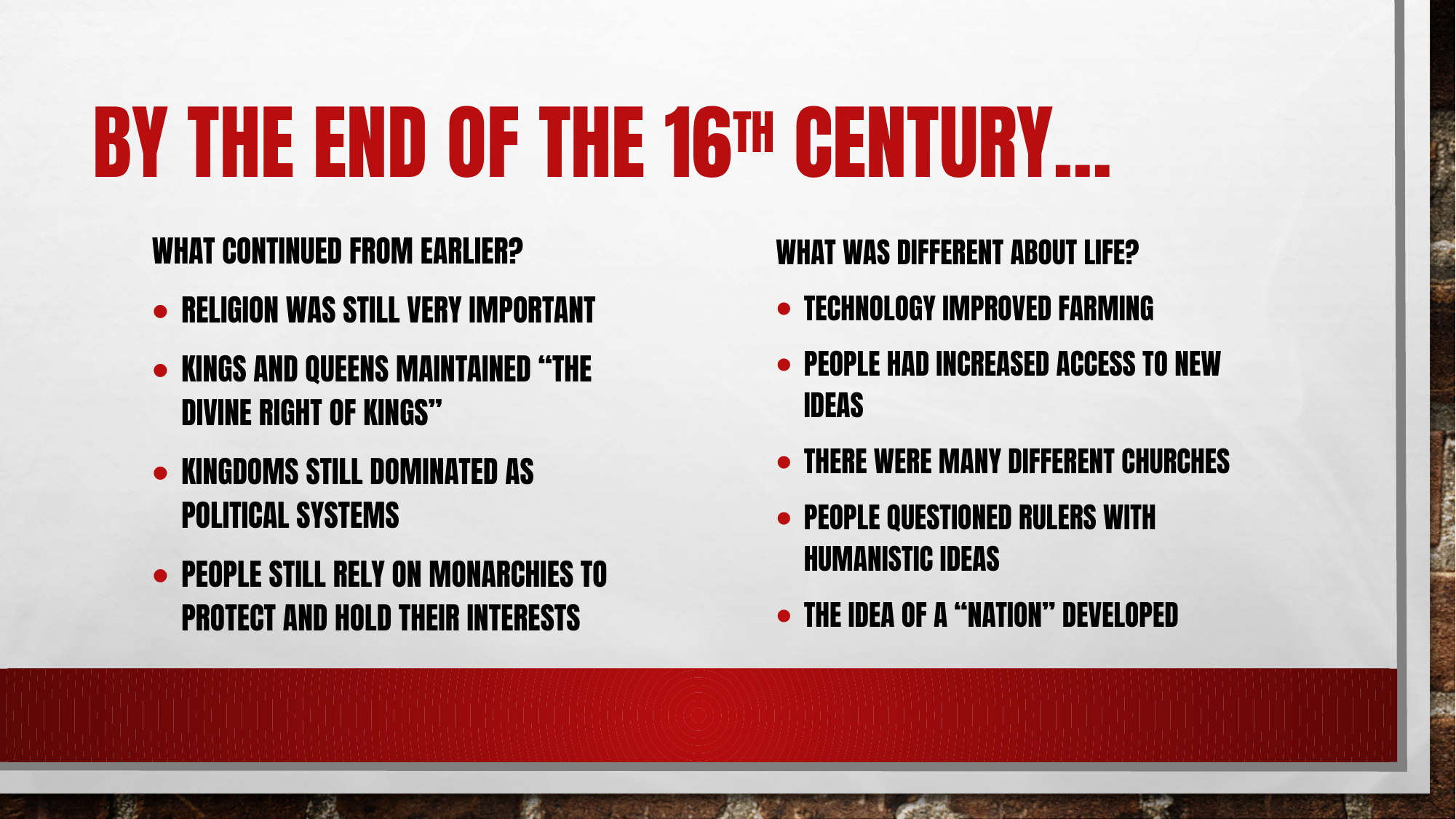

# By the end of the 16th century…
What was different about life?
Technology improved farming
People had increased access to new ideas
There were many different churches
People questioned rulers with humanistic ideas
The idea of a “nation” developed
What continued from earlier?
Religion was still very important
Kings and Queens maintained “The divine right of Kings”
Kingdoms still dominated as political systems
People still rely on Monarchies to protect and hold their interests